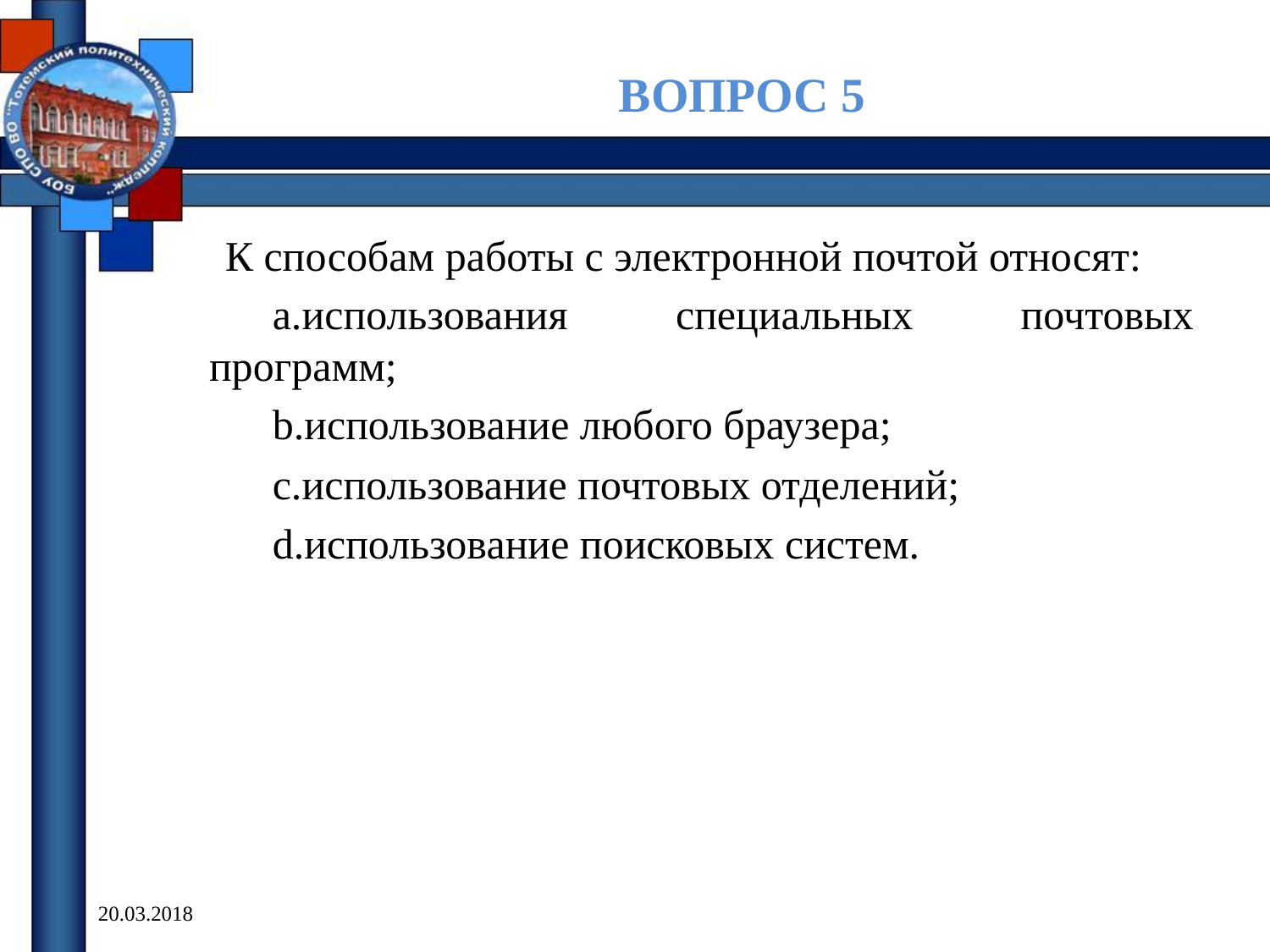

ВОПРОС 5
К способам работы с электронной почтой относят:
использования специальных почтовых программ;
использование любого браузера;
использование почтовых отделений;
использование поисковых систем.
20.03.2018